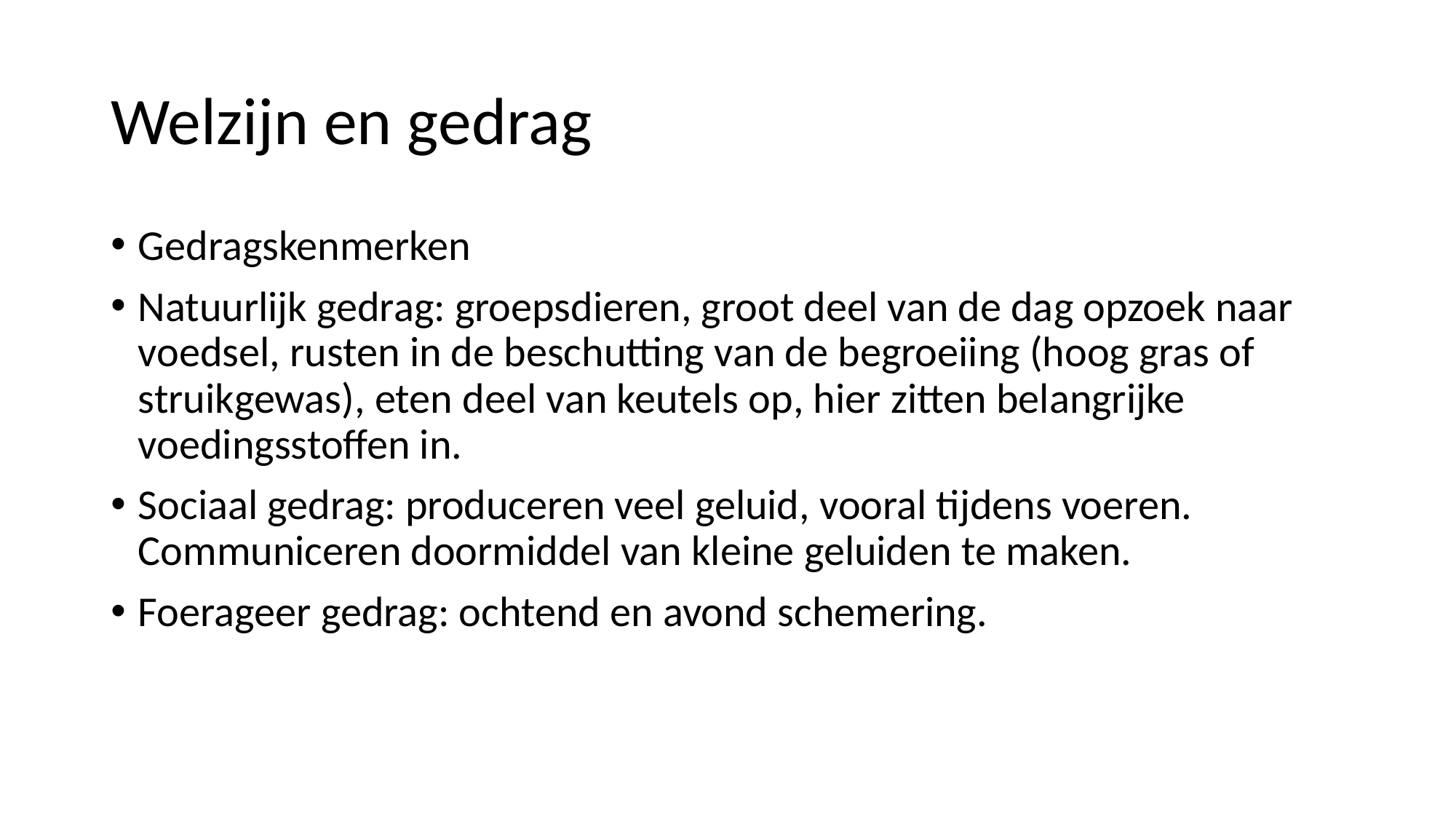

# Welzijn en gedrag
Gedragskenmerken
Natuurlijk gedrag: groepsdieren, groot deel van de dag opzoek naar voedsel, rusten in de beschutting van de begroeiing (hoog gras of struikgewas), eten deel van keutels op, hier zitten belangrijke voedingsstoffen in.
Sociaal gedrag: produceren veel geluid, vooral tijdens voeren. Communiceren doormiddel van kleine geluiden te maken.
Foerageer gedrag: ochtend en avond schemering.